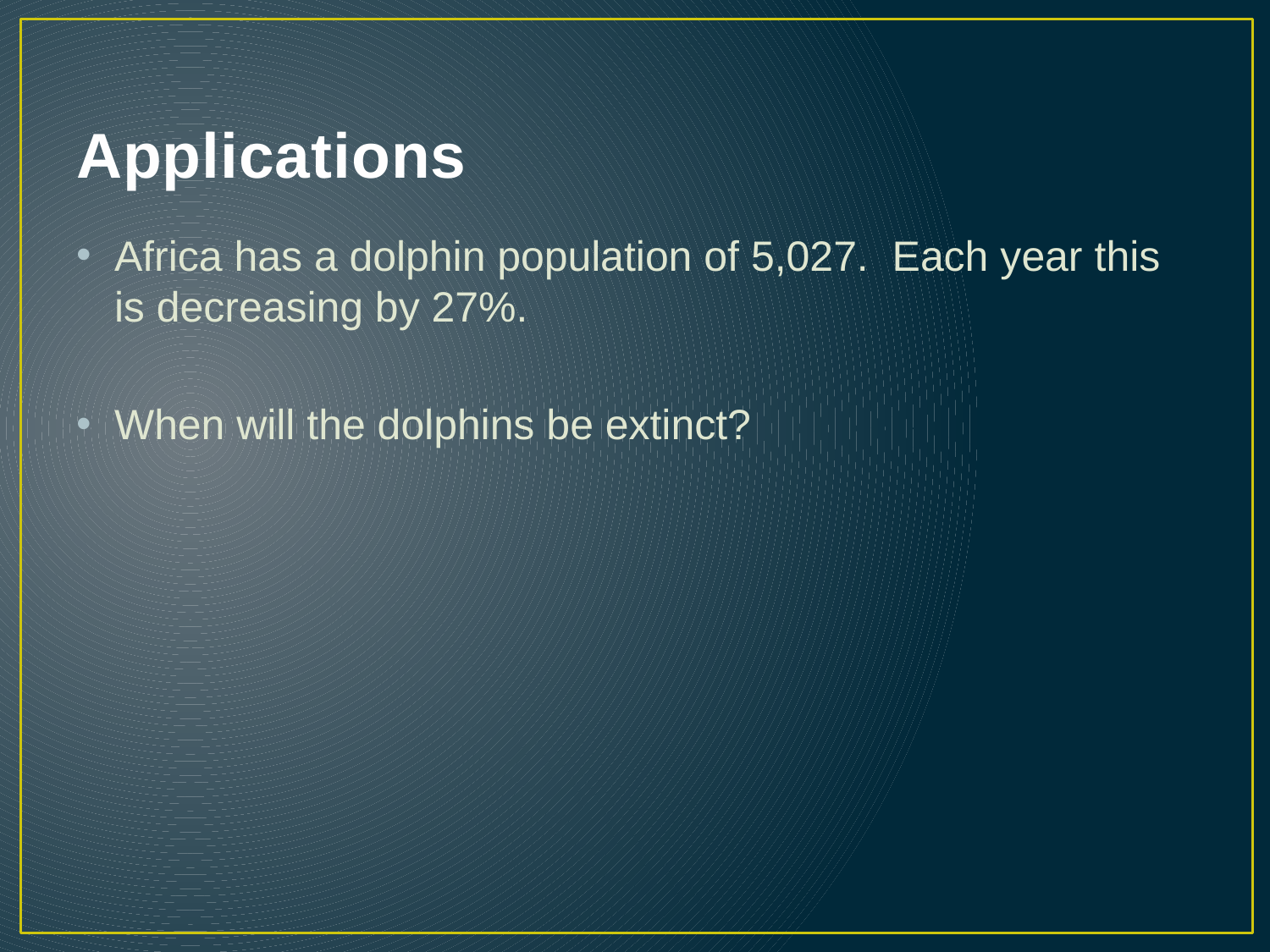

# Applications
Africa has a dolphin population of 5,027.  Each year this is decreasing by 27%.

When will the dolphins be extinct?